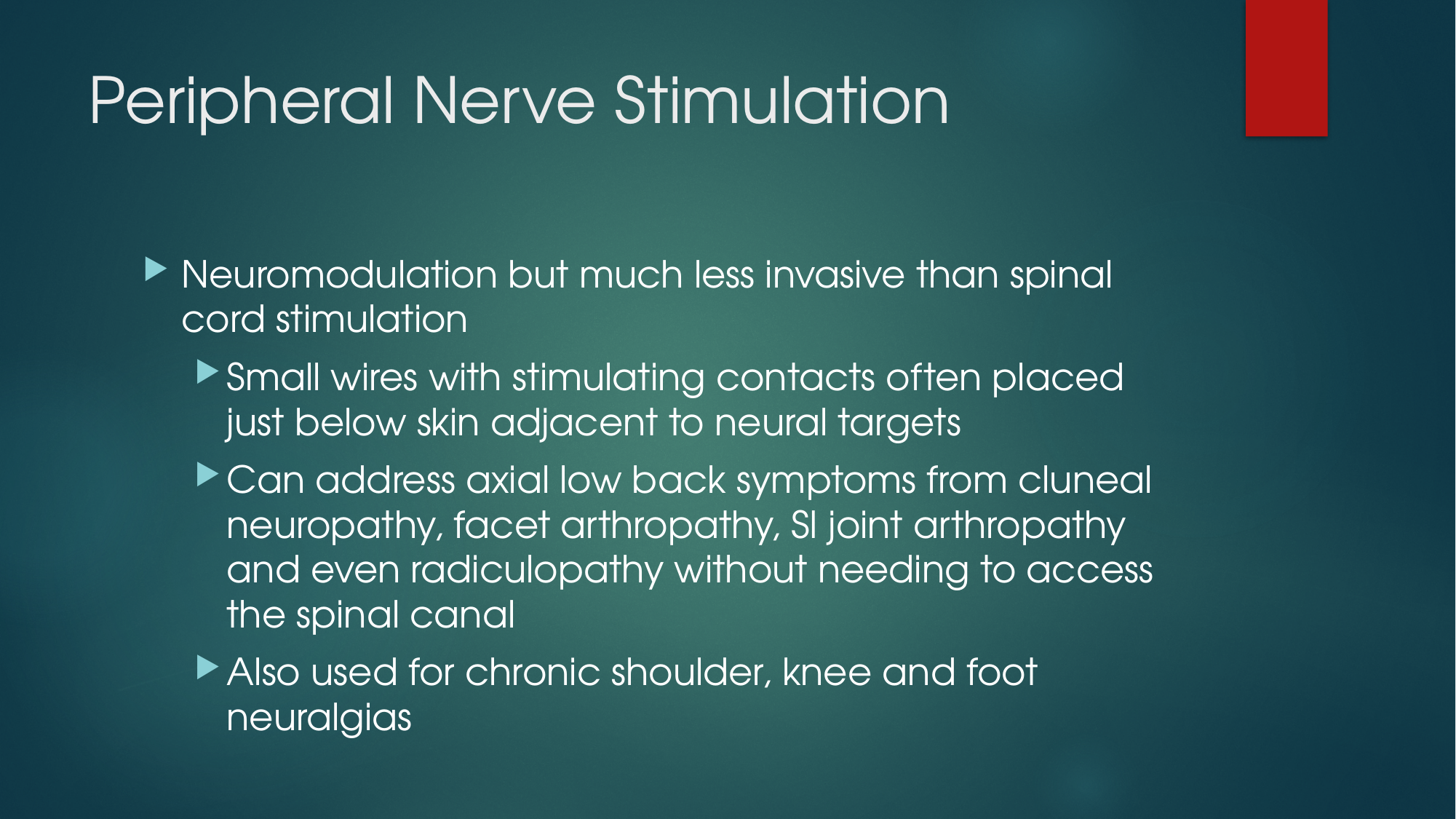

# Peripheral Nerve Stimulation
Neuromodulation but much less invasive than spinal cord stimulation
Small wires with stimulating contacts often placed  just below skin adjacent to neural targets
Can address axial low back symptoms from cluneal neuropathy, facet arthropathy, SI joint arthropathy and even radiculopathy without needing to access the spinal canal
Also used for chronic shoulder, knee and foot neuralgias